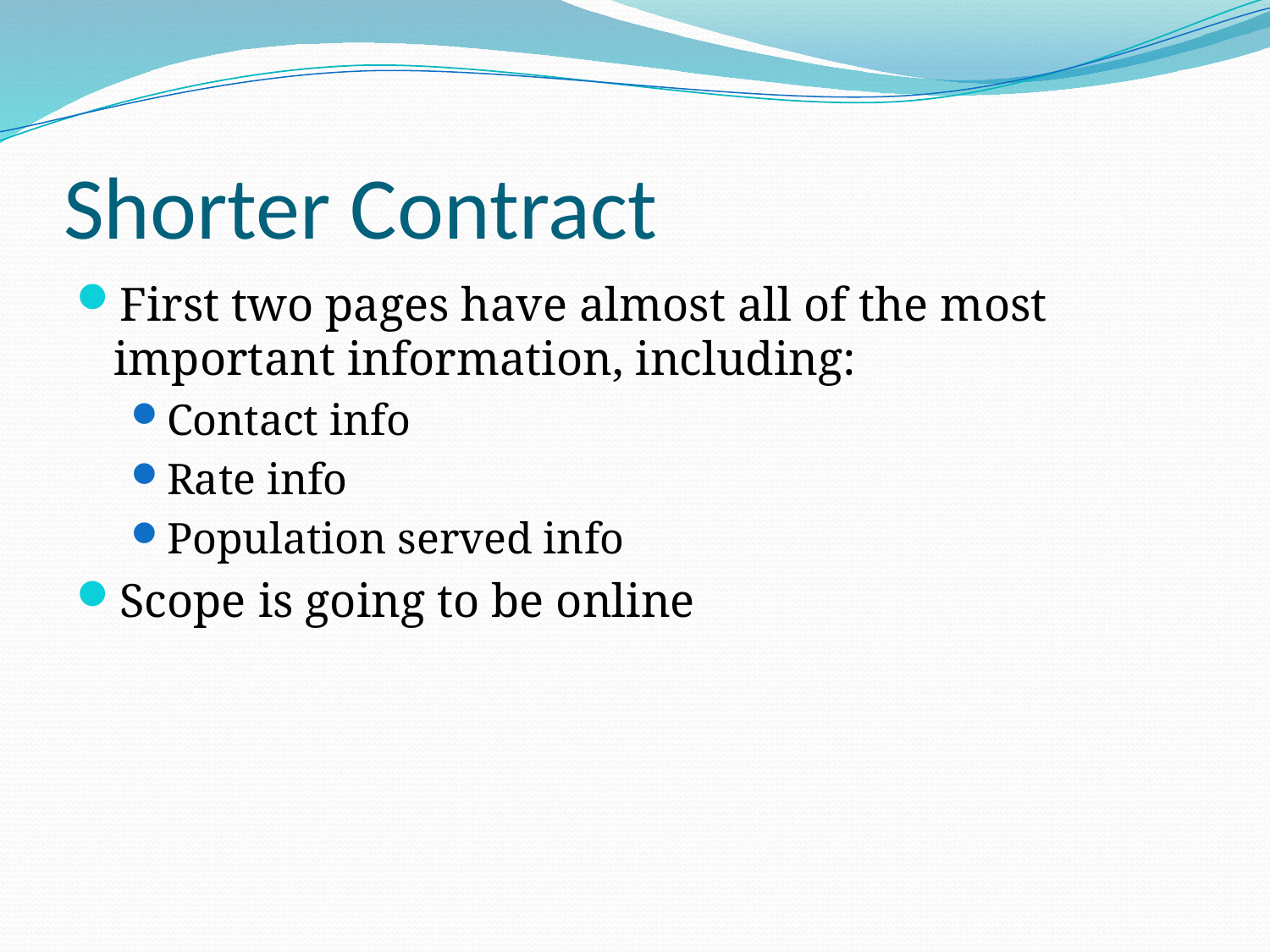

# Shorter Contract
First two pages have almost all of the most important information, including:
Contact info
Rate info
Population served info
Scope is going to be online